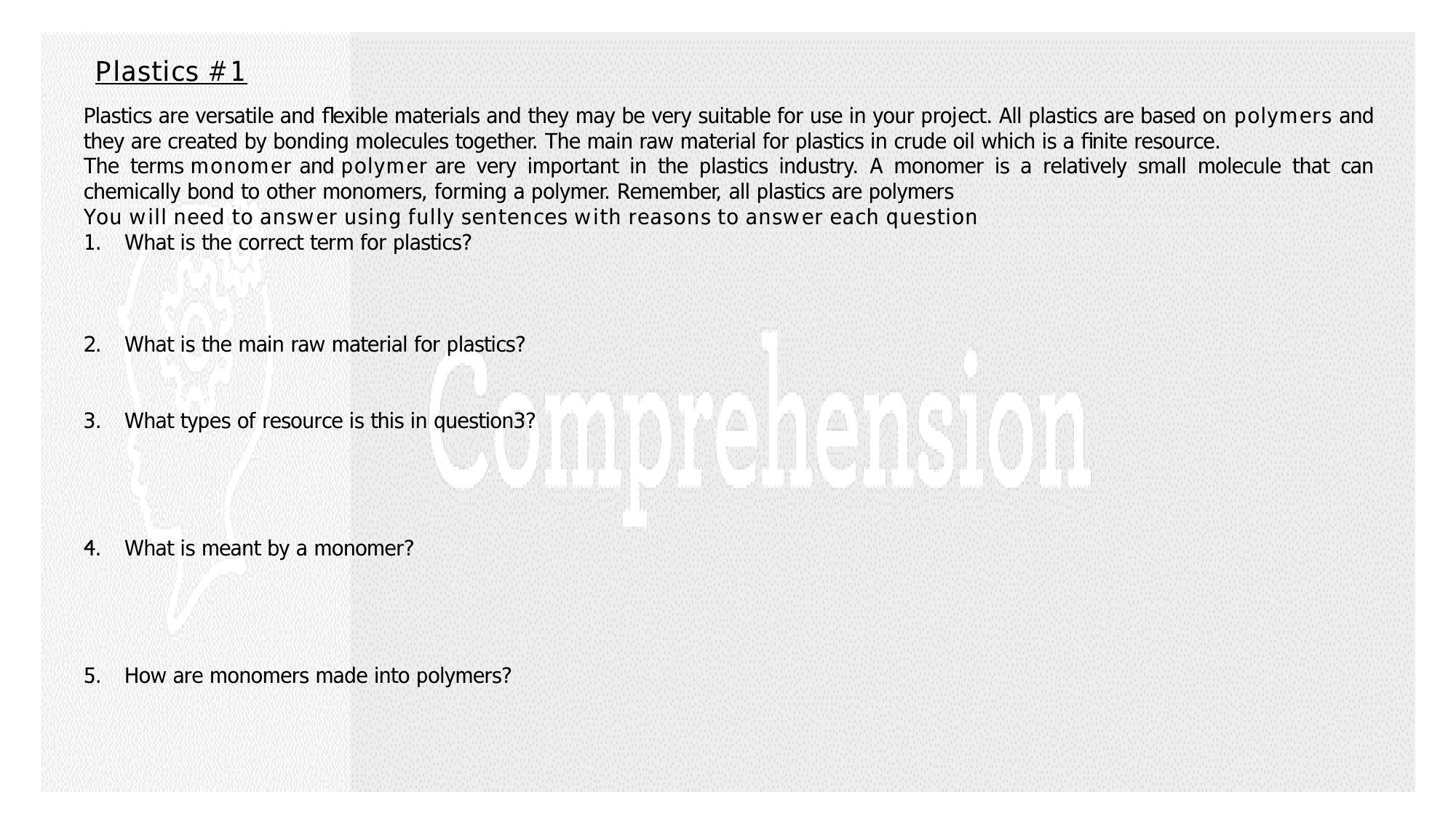

Plastics #1
Plastics are versatile and flexible materials and they may be very suitable for use in your project. All plastics are based on polymers and they are created by bonding molecules together. The main raw material for plastics in crude oil which is a finite resource.
The terms monomer and polymer are very important in the plastics industry. A monomer is a relatively small molecule that can chemically bond to other monomers, forming a polymer. Remember, all plastics are polymers
You will need to answer using fully sentences with reasons to answer each question
What is the correct term for plastics?

What is the main raw material for plastics?

What types of resource is this in question3?

What is meant by a monomer?

How are monomers made into polymers?